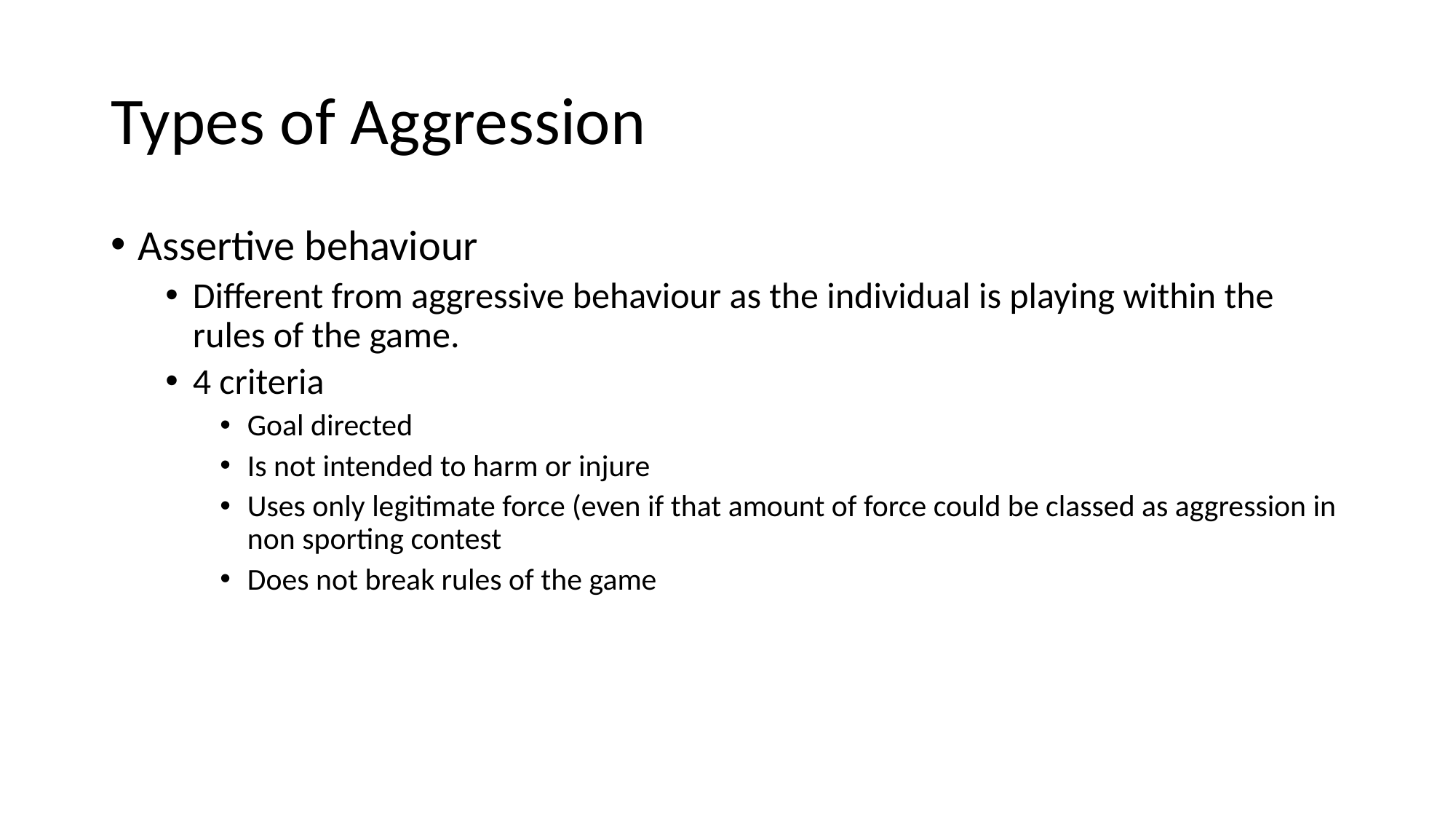

# Types of Aggression
Assertive behaviour
Different from aggressive behaviour as the individual is playing within the rules of the game.
4 criteria
Goal directed
Is not intended to harm or injure
Uses only legitimate force (even if that amount of force could be classed as aggression in non sporting contest
Does not break rules of the game